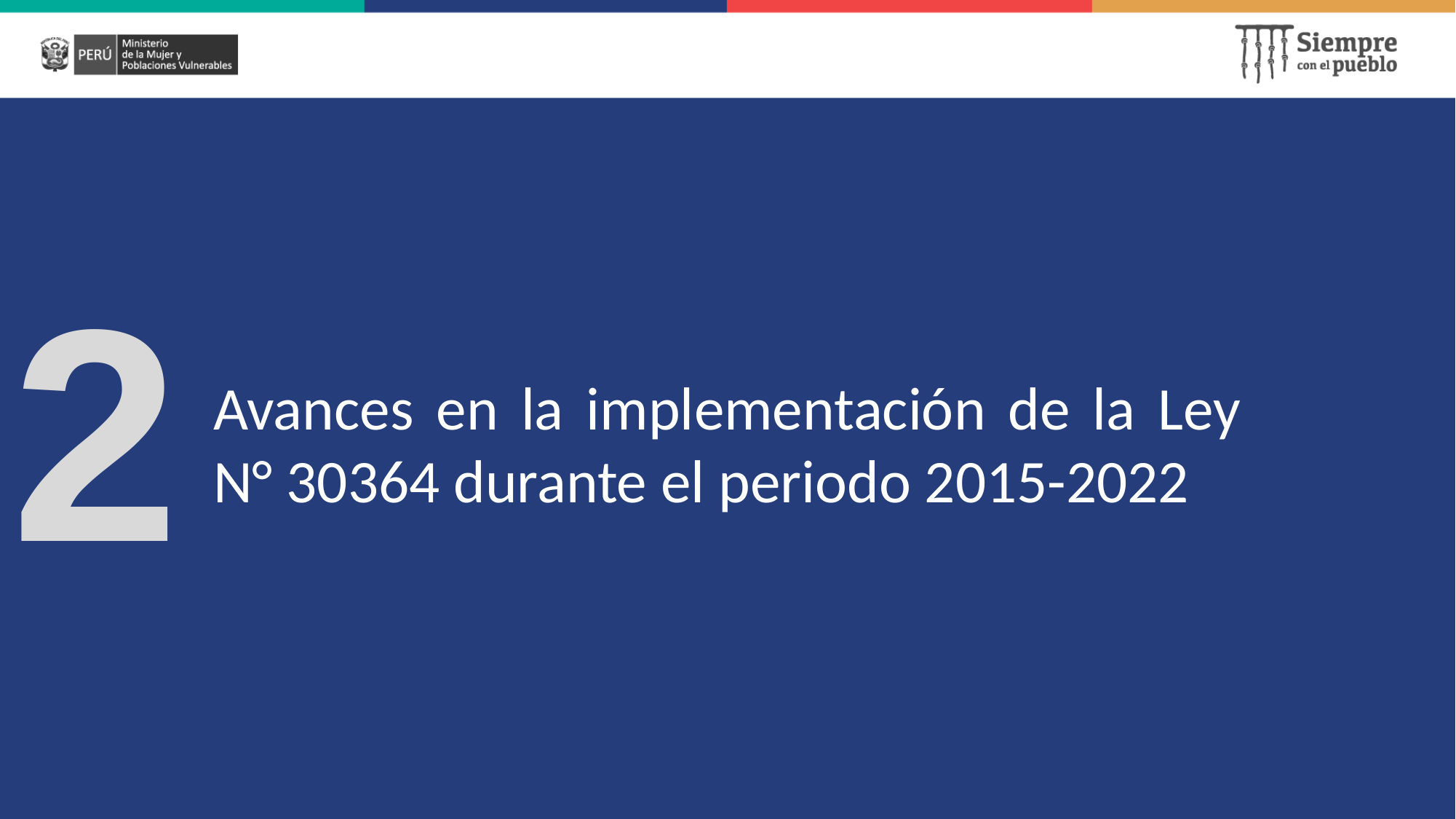

# 2
Avances en la implementación de la Ley N° 30364 durante el periodo 2015-2022